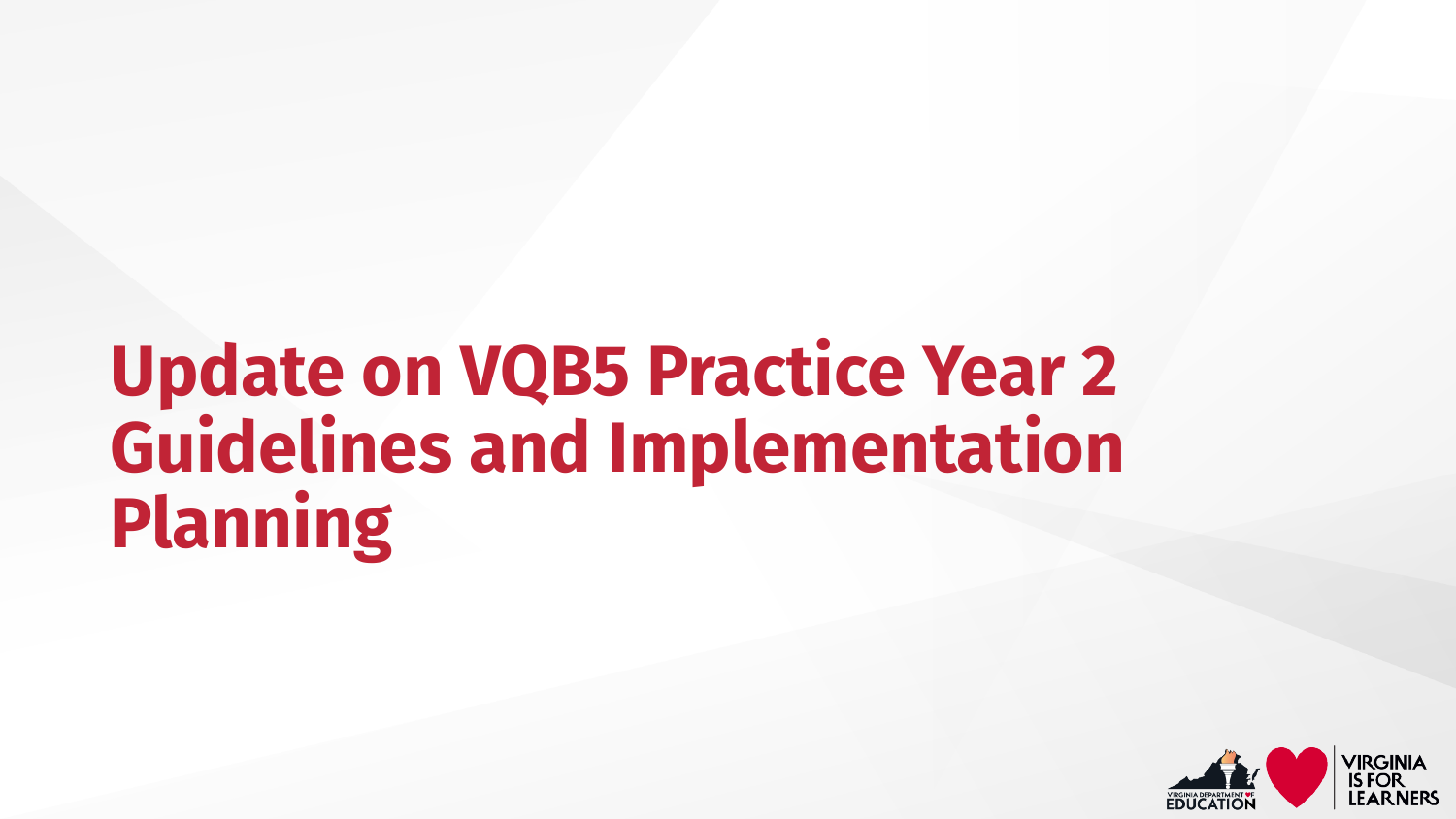

# Update on VQB5 Practice Year 2 Guidelines and Implementation Planning